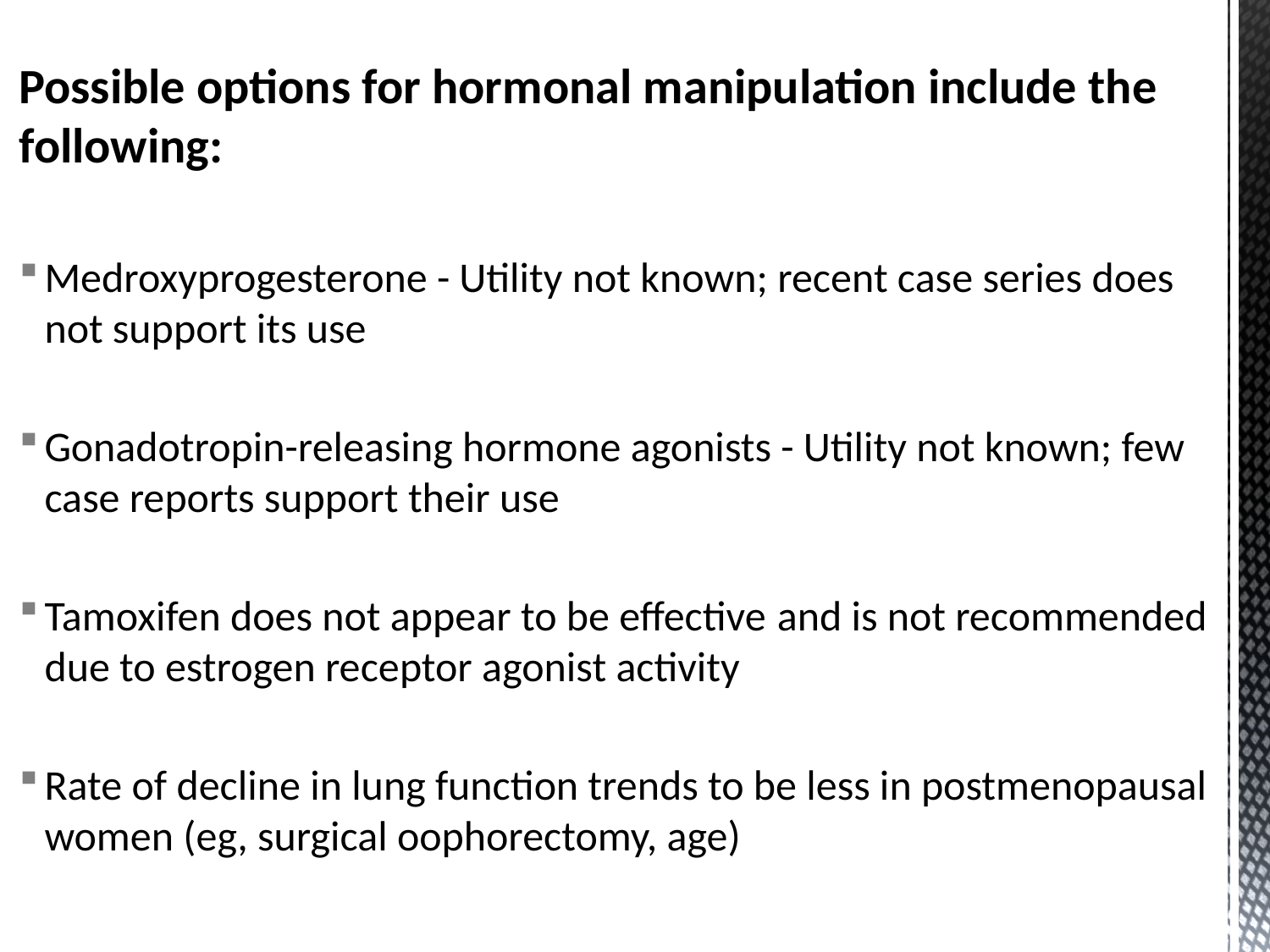

Possible options for hormonal manipulation include the following:

Medroxyprogesterone - Utility not known; recent case series does not support its use

Gonadotropin-releasing hormone agonists - Utility not known; few case reports support their use

Tamoxifen does not appear to be effective  and is not recommended due to estrogen receptor agonist activity

Rate of decline in lung function trends to be less in postmenopausal women (eg, surgical oophorectomy, age)